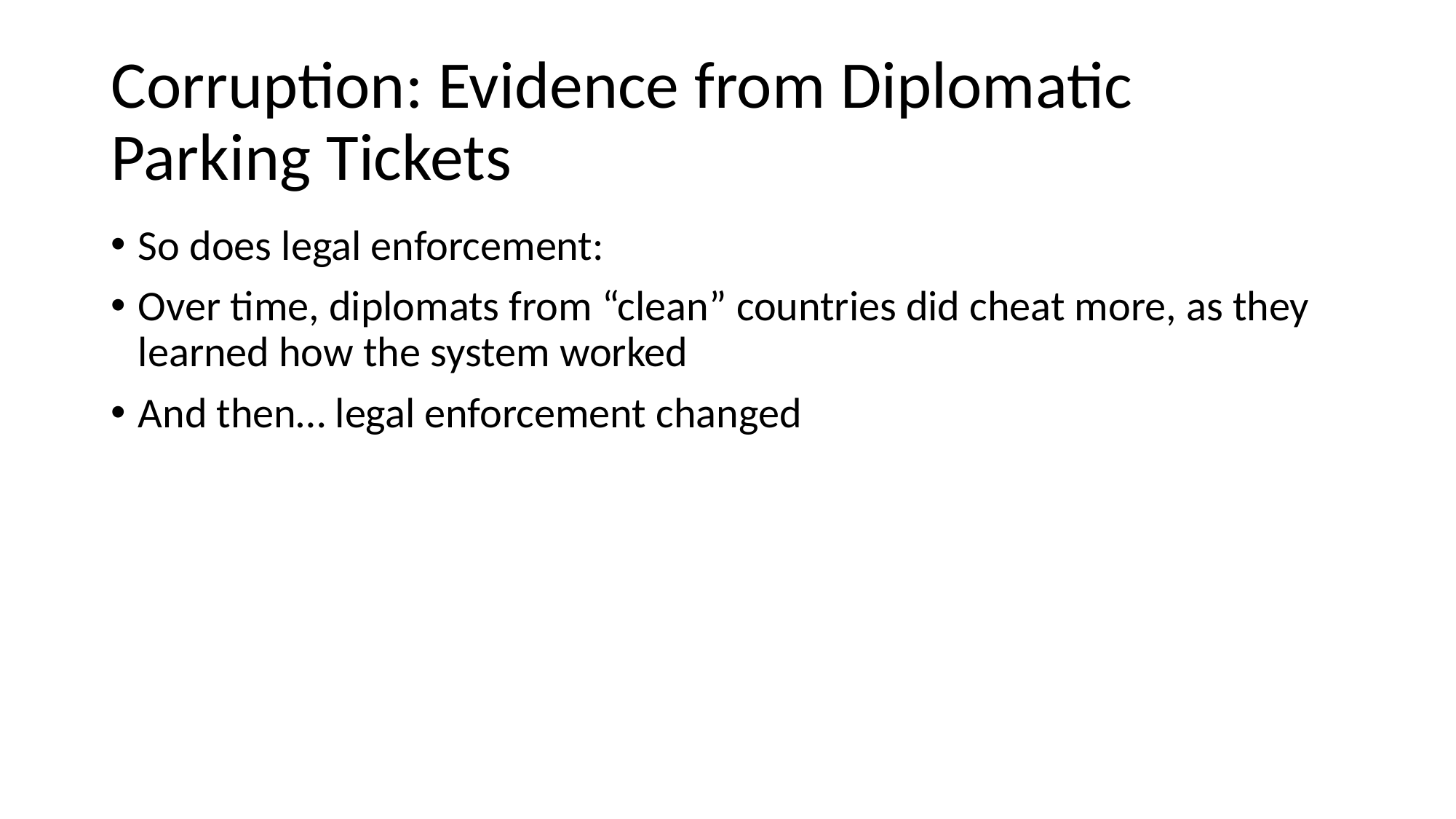

# Corruption: Evidence from Diplomatic Parking Tickets
So does legal enforcement:
Over time, diplomats from “clean” countries did cheat more, as they learned how the system worked
And then… legal enforcement changed